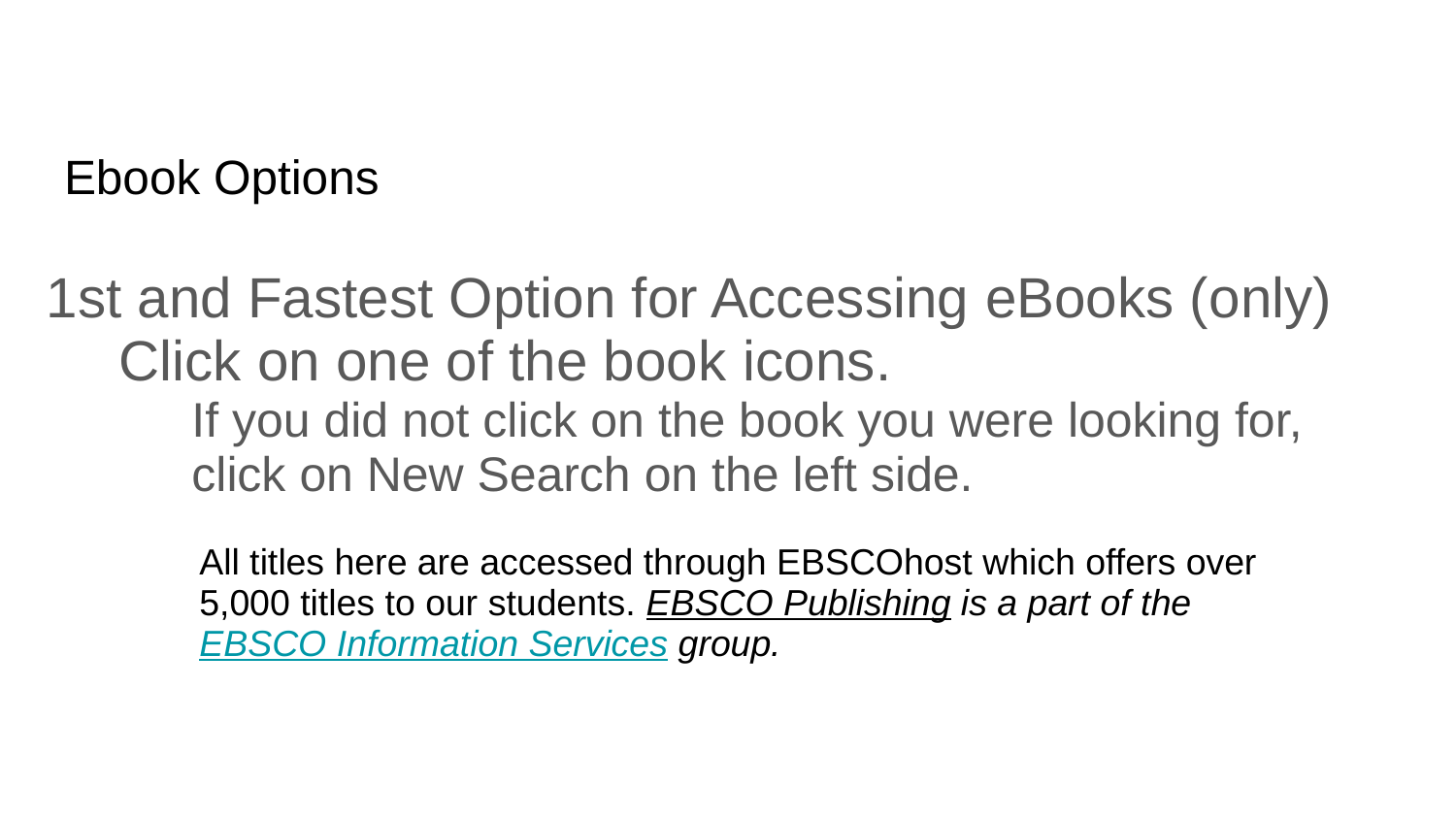

# Ebook Options
1st and Fastest Option for Accessing eBooks (only)
Click on one of the book icons.
If you did not click on the book you were looking for, click on New Search on the left side.

All titles here are accessed through EBSCOhost which offers over 5,000 titles to our students. EBSCO Publishing is a part of the EBSCO Information Services group.